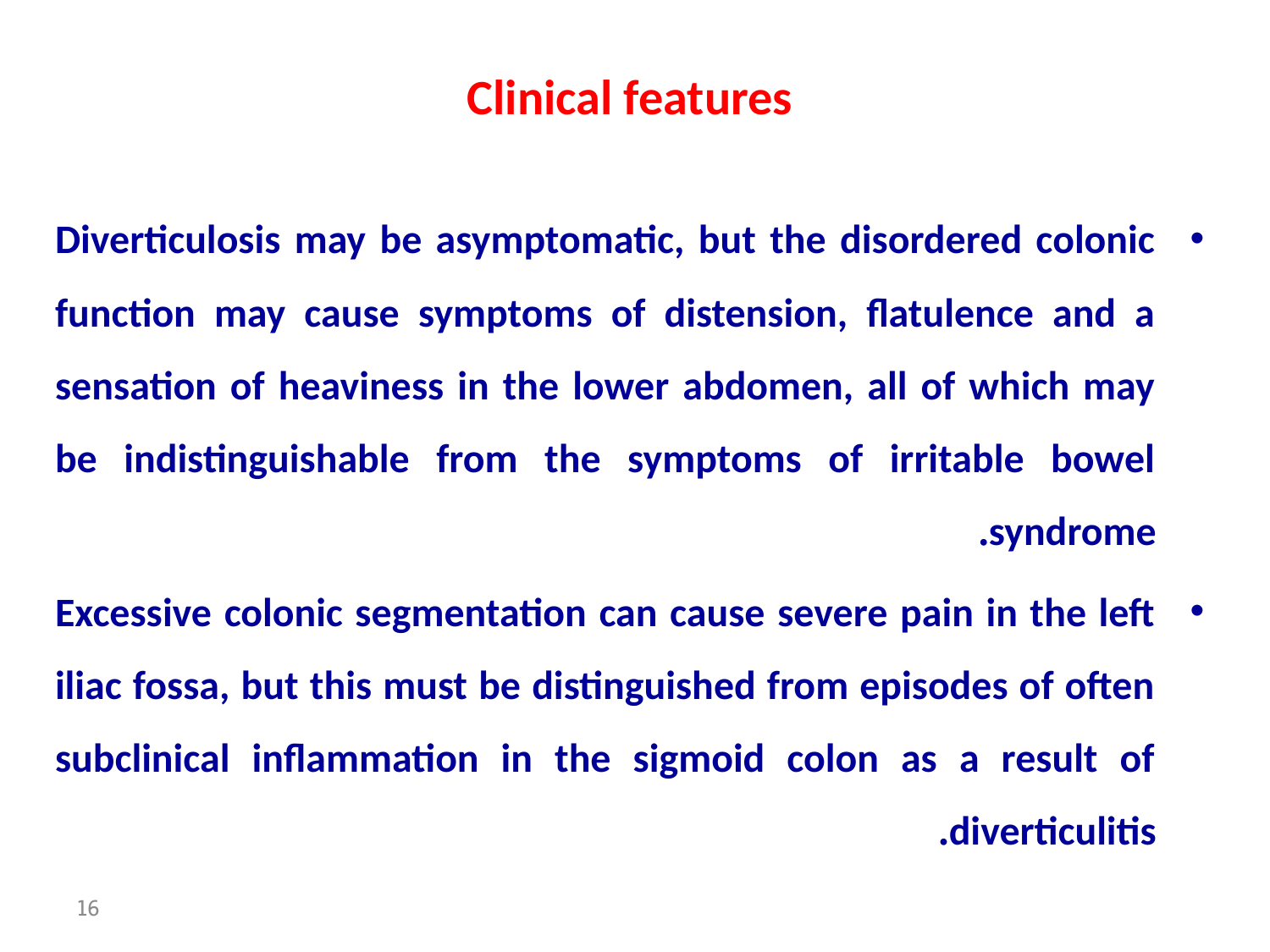

Clinical features

Diverticulosis may be asymptomatic, but the disordered colonic function may cause symptoms of distension, flatulence and a sensation of heaviness in the lower abdomen, all of which may be indistinguishable from the symptoms of irritable bowel syndrome.
Excessive colonic segmentation can cause severe pain in the left iliac fossa, but this must be distinguished from episodes of often subclinical inflammation in the sigmoid colon as a result of diverticulitis.

16